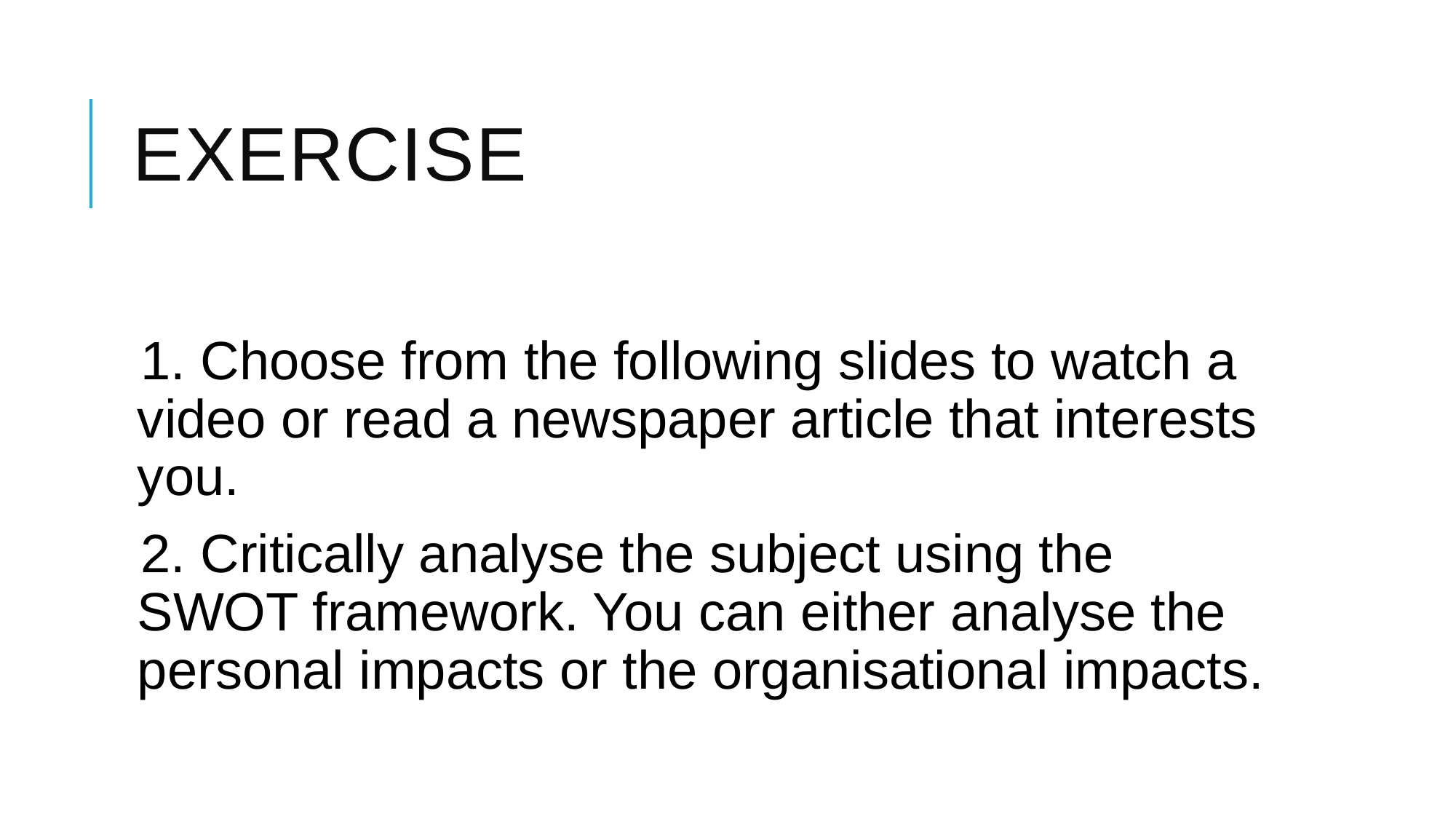

# Exercise

1. Choose from the following slides to watch a video or read a newspaper article that interests you.
2. Critically analyse the subject using the SWOT framework. You can either analyse the personal impacts or the organisational impacts.